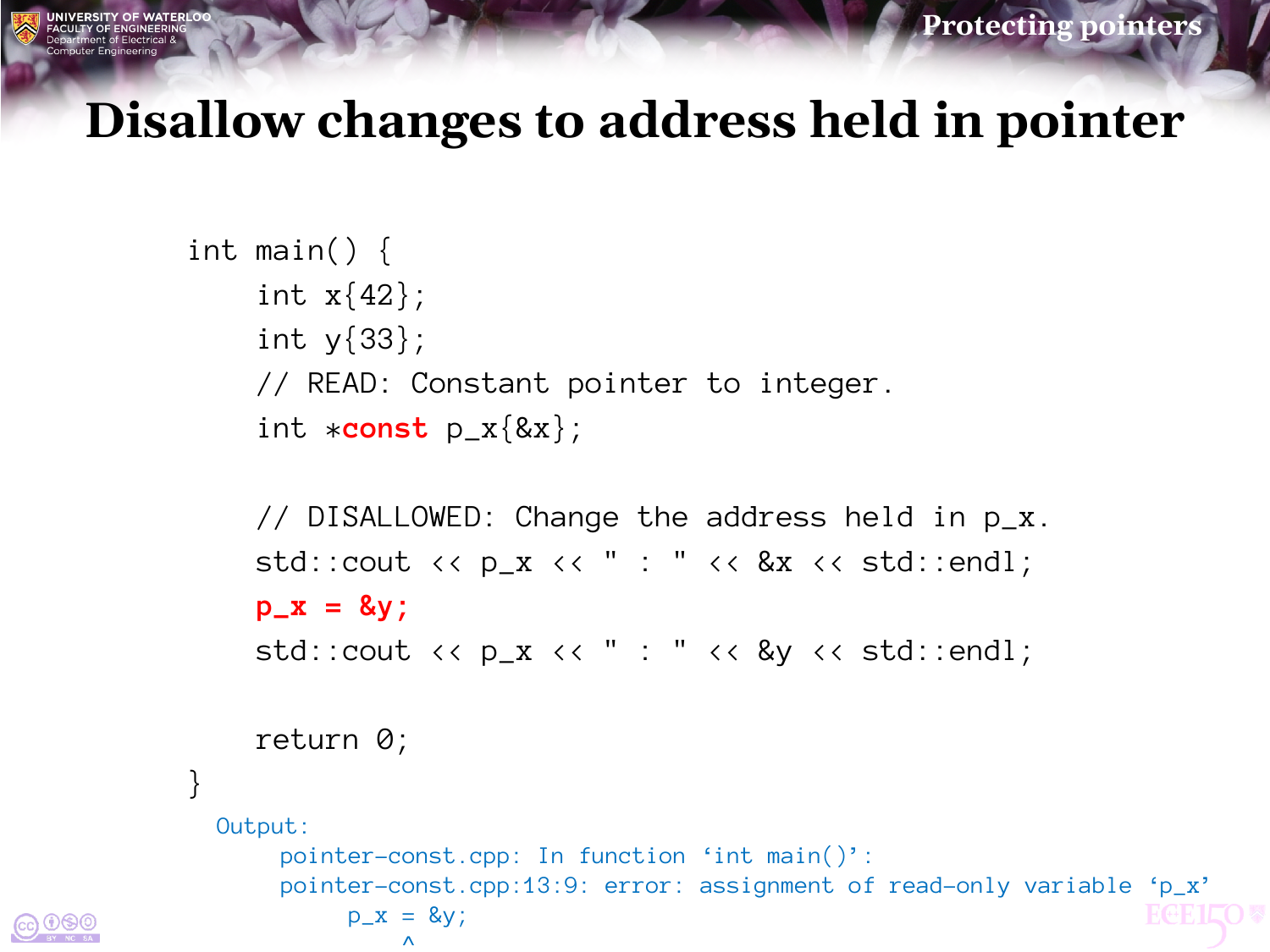

# Disallow changes to address held in pointer
int main() {
    int x{42};
    int y{33};
    // READ: Constant pointer to integer.
    int *const p_x{&x};

    // DISALLOWED: Change the address held in p_x.
    std::cout << p_x << " : " << &x << std::endl;
    p_x = &y;
    std::cout << p_x << " : " << &y << std::endl;

    return 0;
}

Output:
pointer-const.cpp: In function ‘int main()’:
pointer-const.cpp:13:9: error: assignment of read-only variable ‘p_x’
     p_x = &y;
         ^